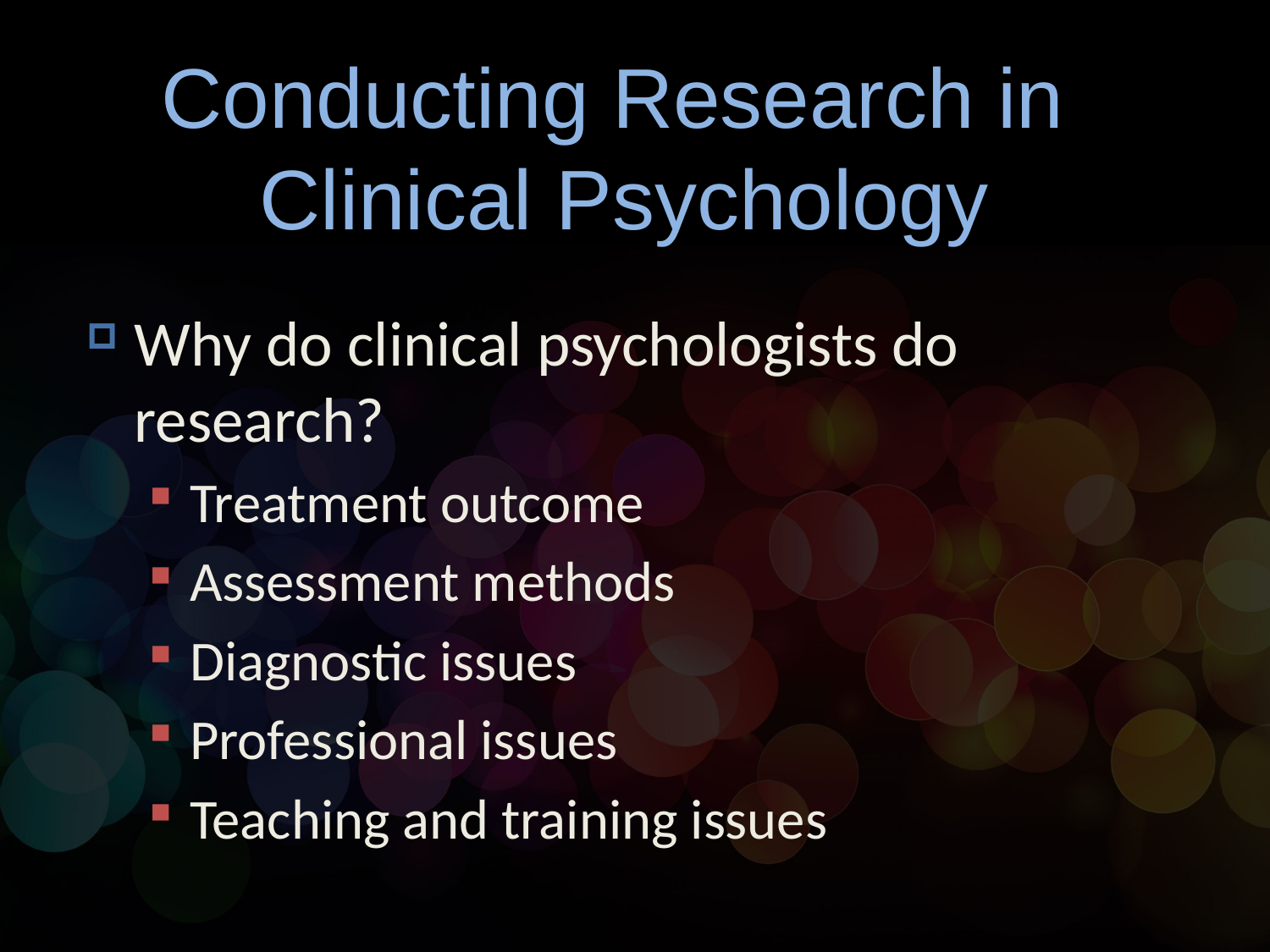

# Conducting Research in Clinical Psychology
Why do clinical psychologists do research?
Treatment outcome
Assessment methods
Diagnostic issues
Professional issues
Teaching and training issues